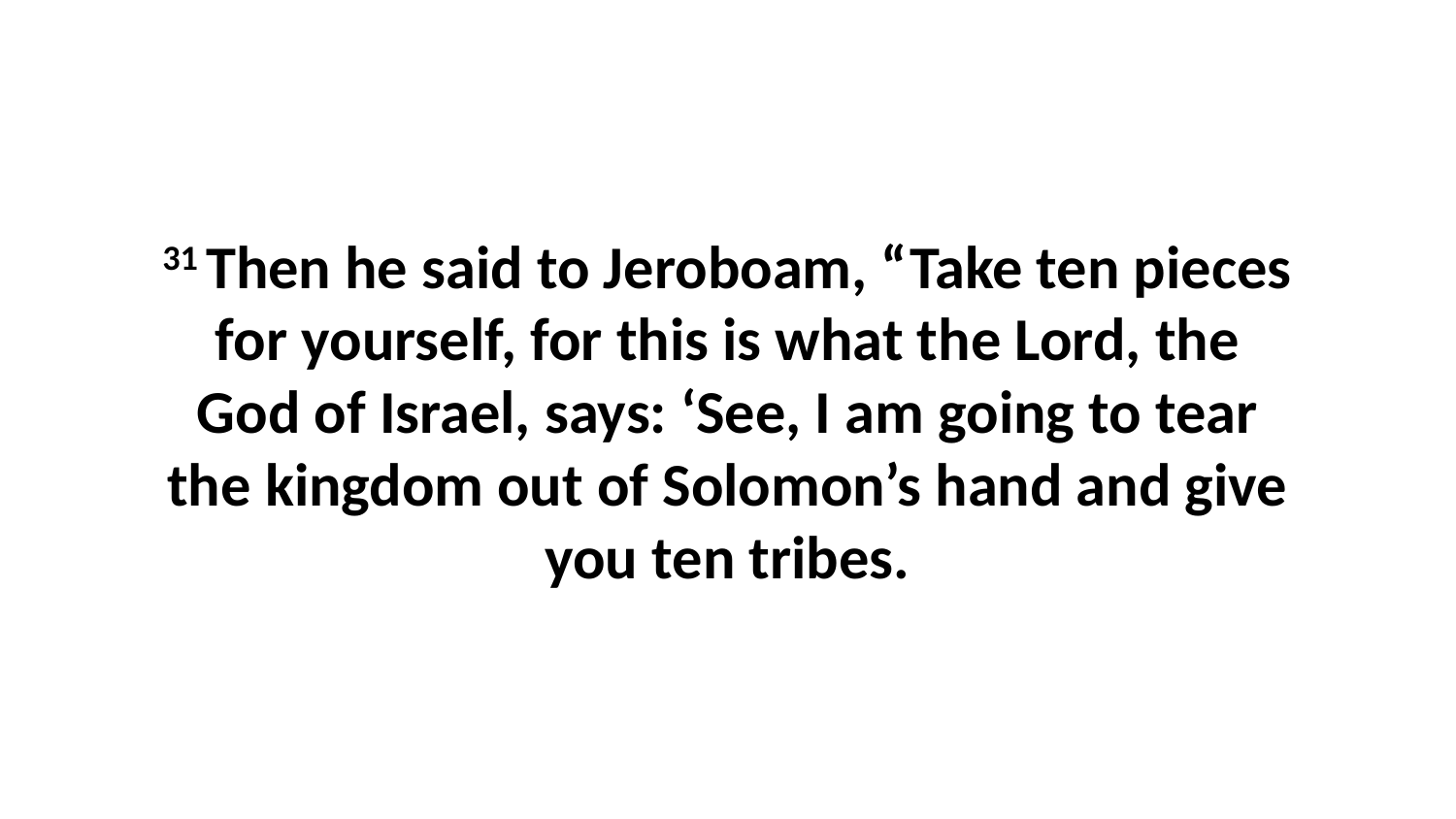

31 Then he said to Jeroboam, “Take ten pieces for yourself, for this is what the Lord, the God of Israel, says: ‘See, I am going to tear the kingdom out of Solomon’s hand and give you ten tribes.